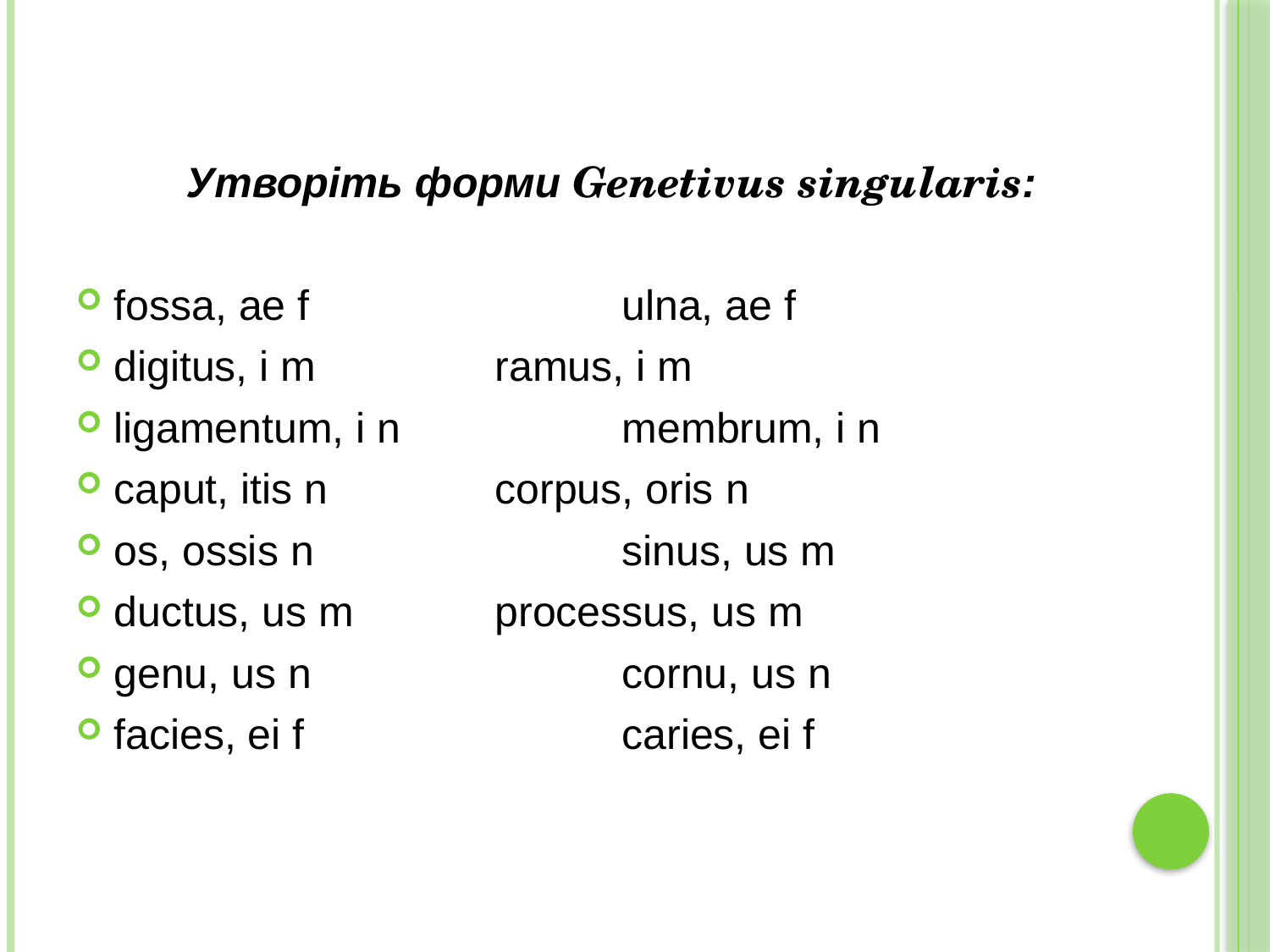

Утворіть форми Genetivus singularis:

fossa, ae f 			ulna, ae f
digitus, i m 		ramus, i m
ligamentum, i n 		membrum, i n
caput, itis n 		corpus, oris n
os, ossis n 			sinus, us m
ductus, us m 		processus, us m
genu, us n 			cornu, us n
facies, ei f 			caries, ei f